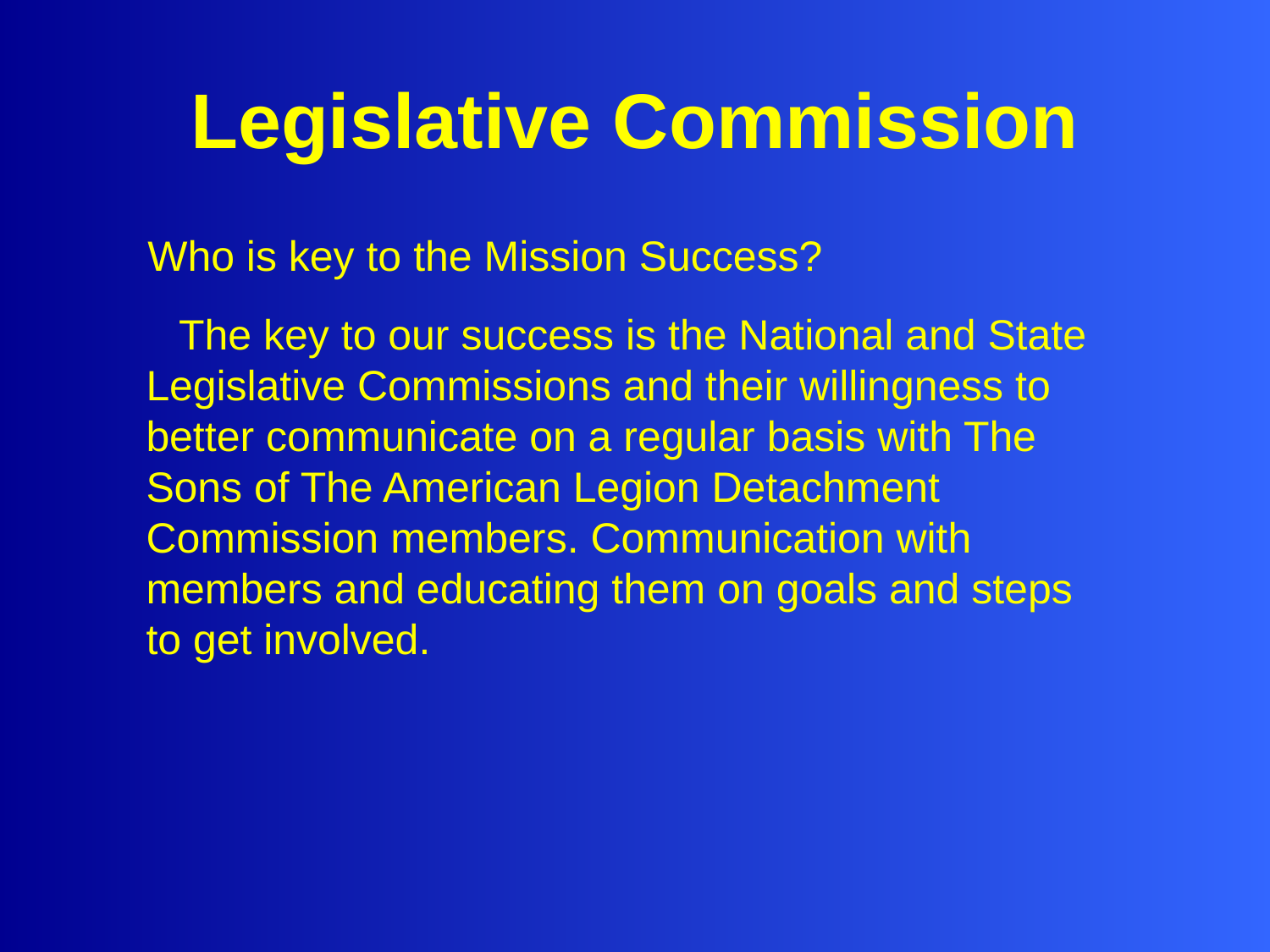

# Legislative Commission
Who is key to the Mission Success?

The key to our success is the National and State Legislative Commissions and their willingness to better communicate on a regular basis with The Sons of The American Legion Detachment Commission members. Communication with members and educating them on goals and steps to get involved.